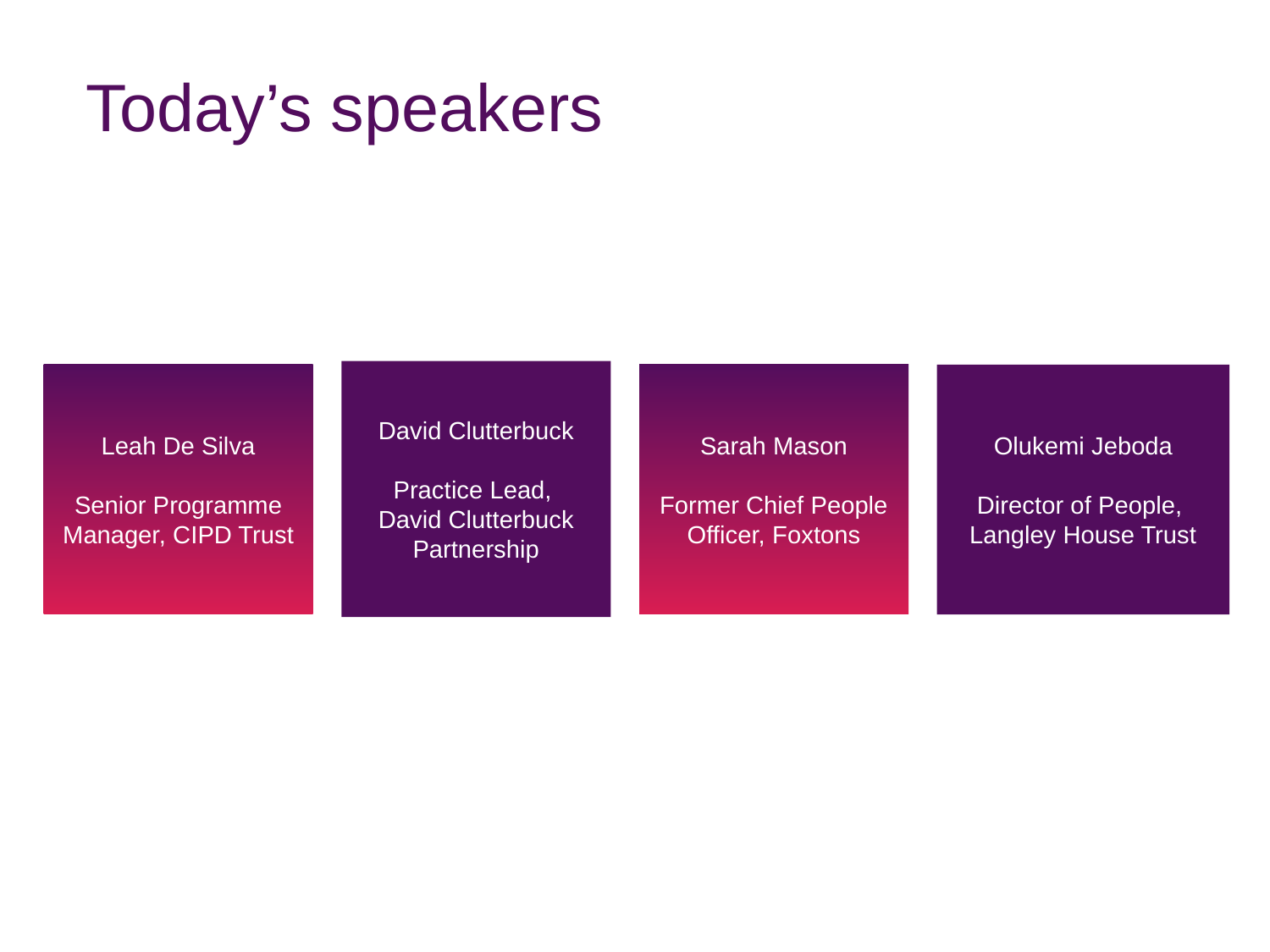

Today’s speakers
David Clutterbuck

Practice Lead,
David Clutterbuck Partnership

Leah De Silva

Senior Programme Manager, CIPD Trust

Sarah Mason

Former Chief People Officer, Foxtons
Olukemi Jeboda

Director of People,
Langley House Trust